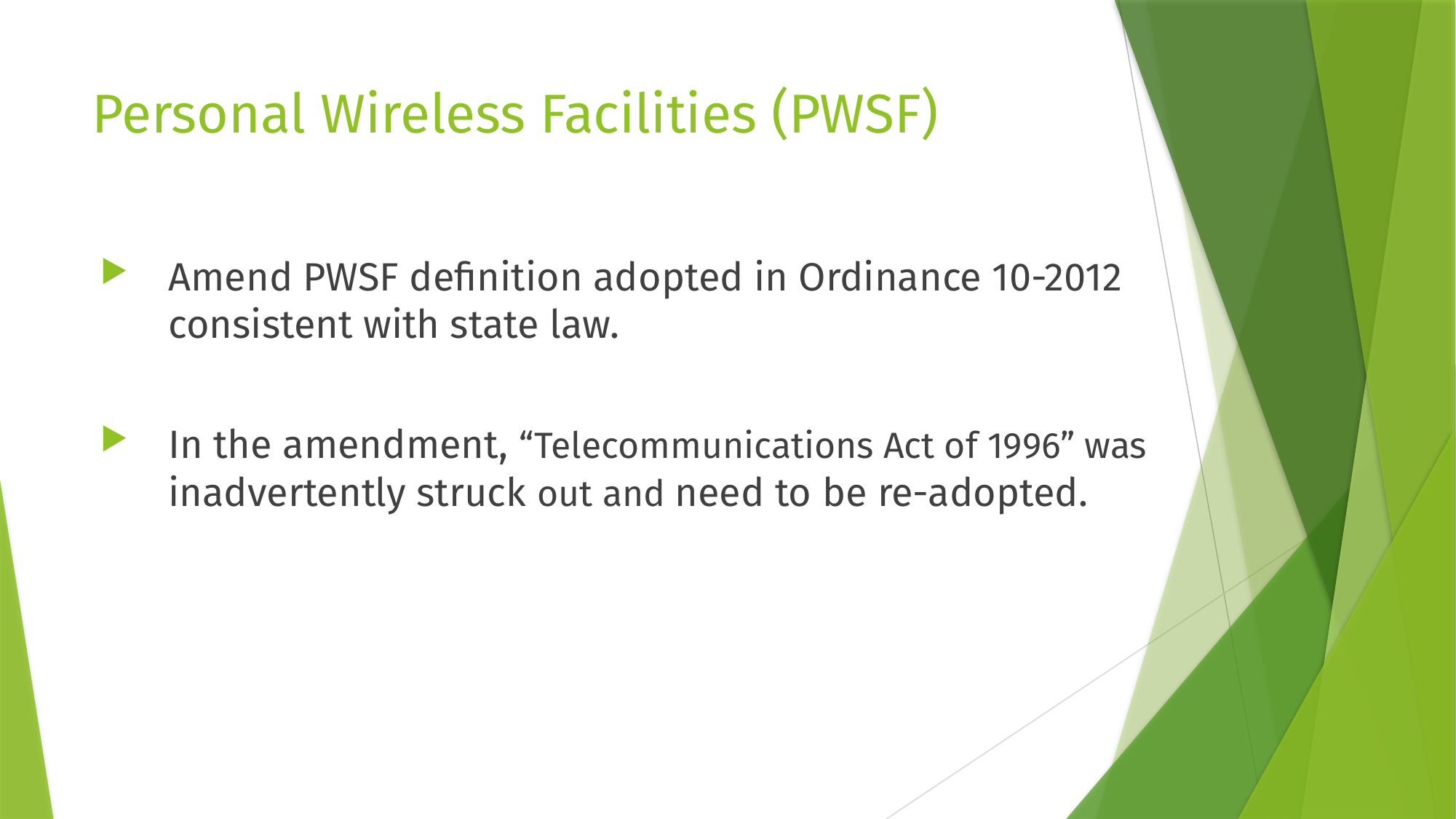

# Personal Wireless Facilities (PWSF)

Amend PWSF definition adopted in Ordinance 10-2012 consistent with state law.

In the amendment, “Telecommunications Act of 1996” was inadvertently struck out and need to be re-adopted.